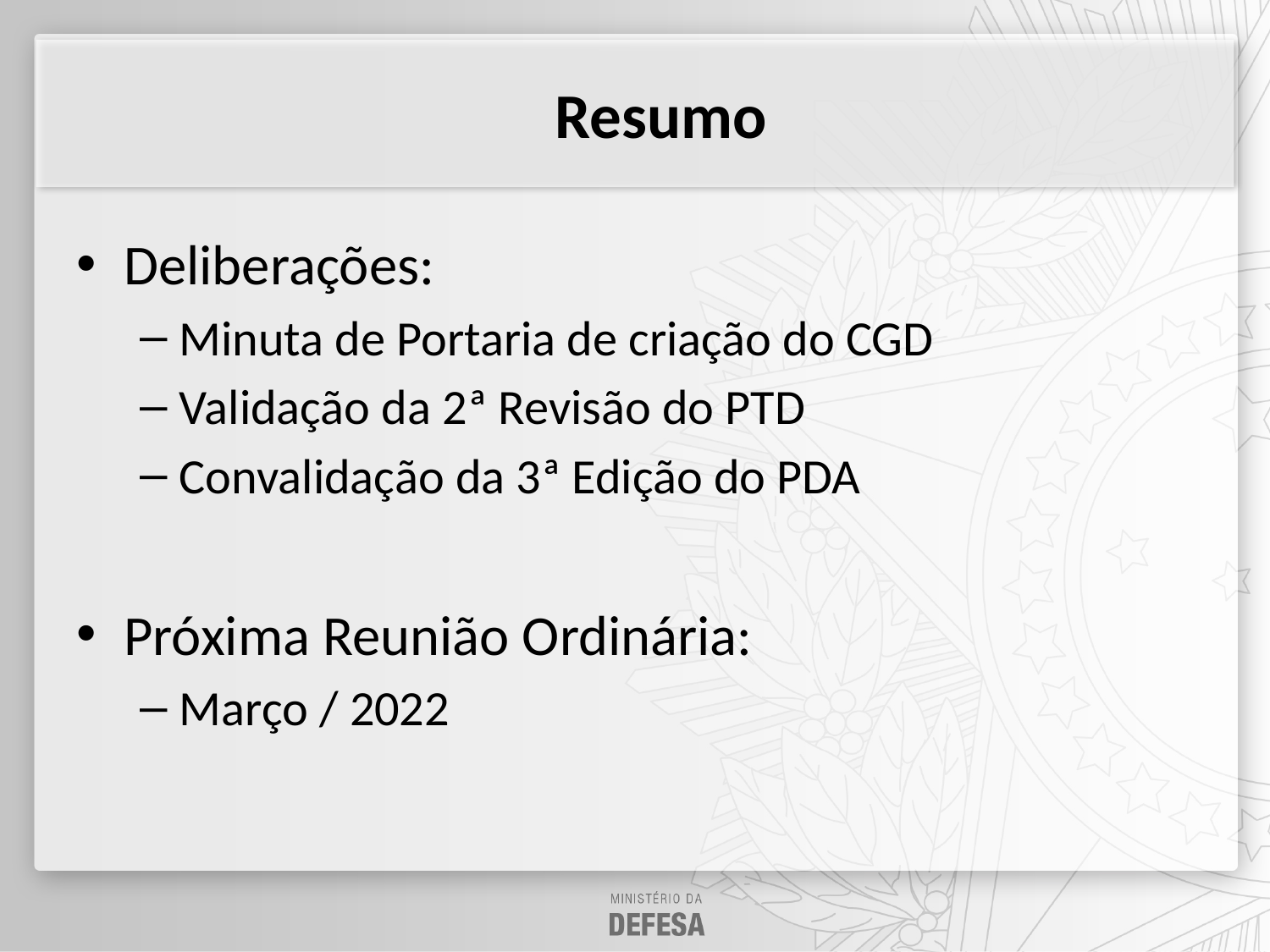

Resumo
Deliberações:
Minuta de Portaria de criação do CGD
Validação da 2ª Revisão do PTD
Convalidação da 3ª Edição do PDA

Próxima Reunião Ordinária:
Março / 2022